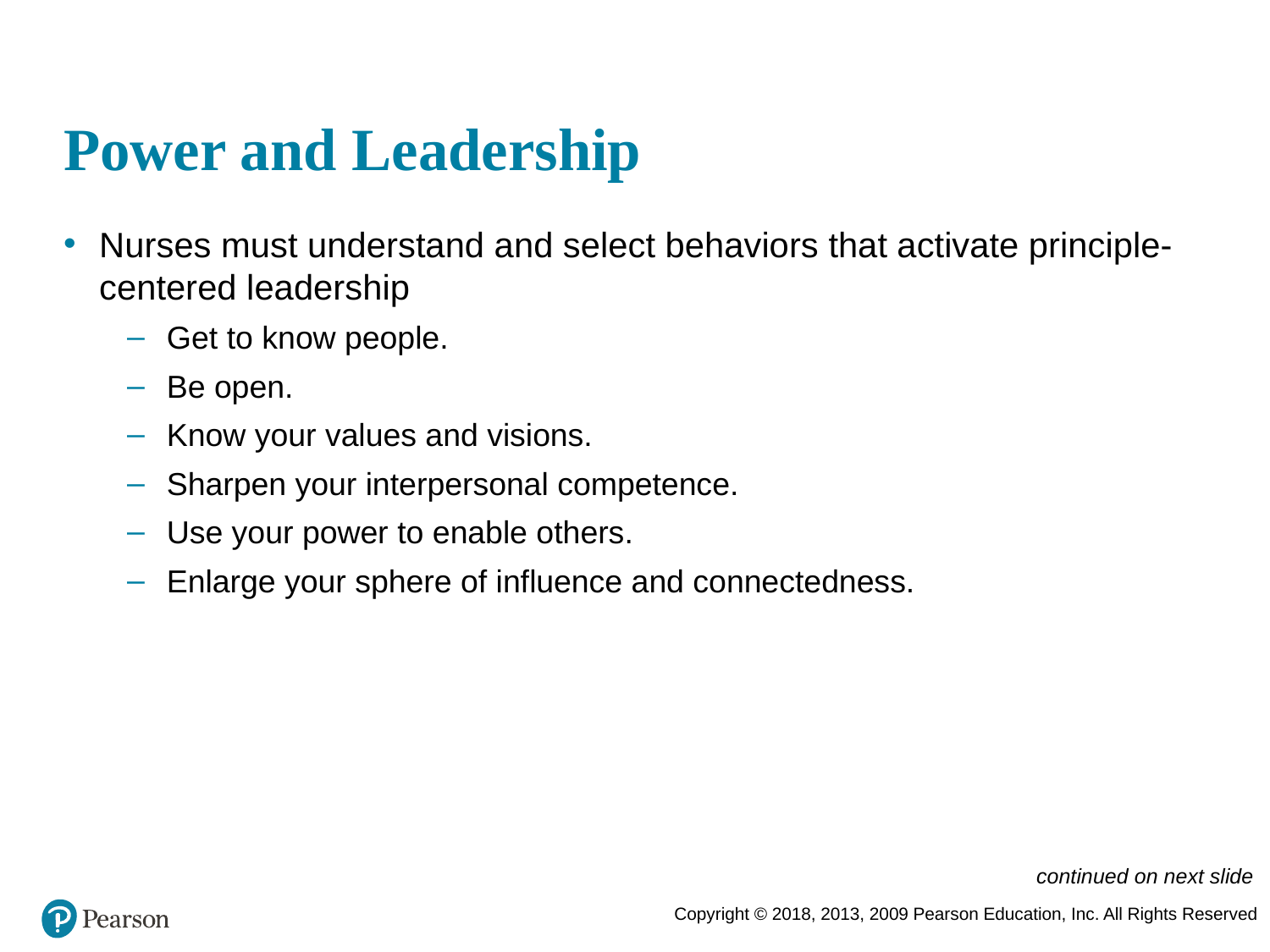

# Power and Leadership
Nurses must understand and select behaviors that activate principle-centered leadership
Get to know people.
Be open.
Know your values and visions.
Sharpen your interpersonal competence.
Use your power to enable others.
Enlarge your sphere of influence and connectedness.
continued on next slide